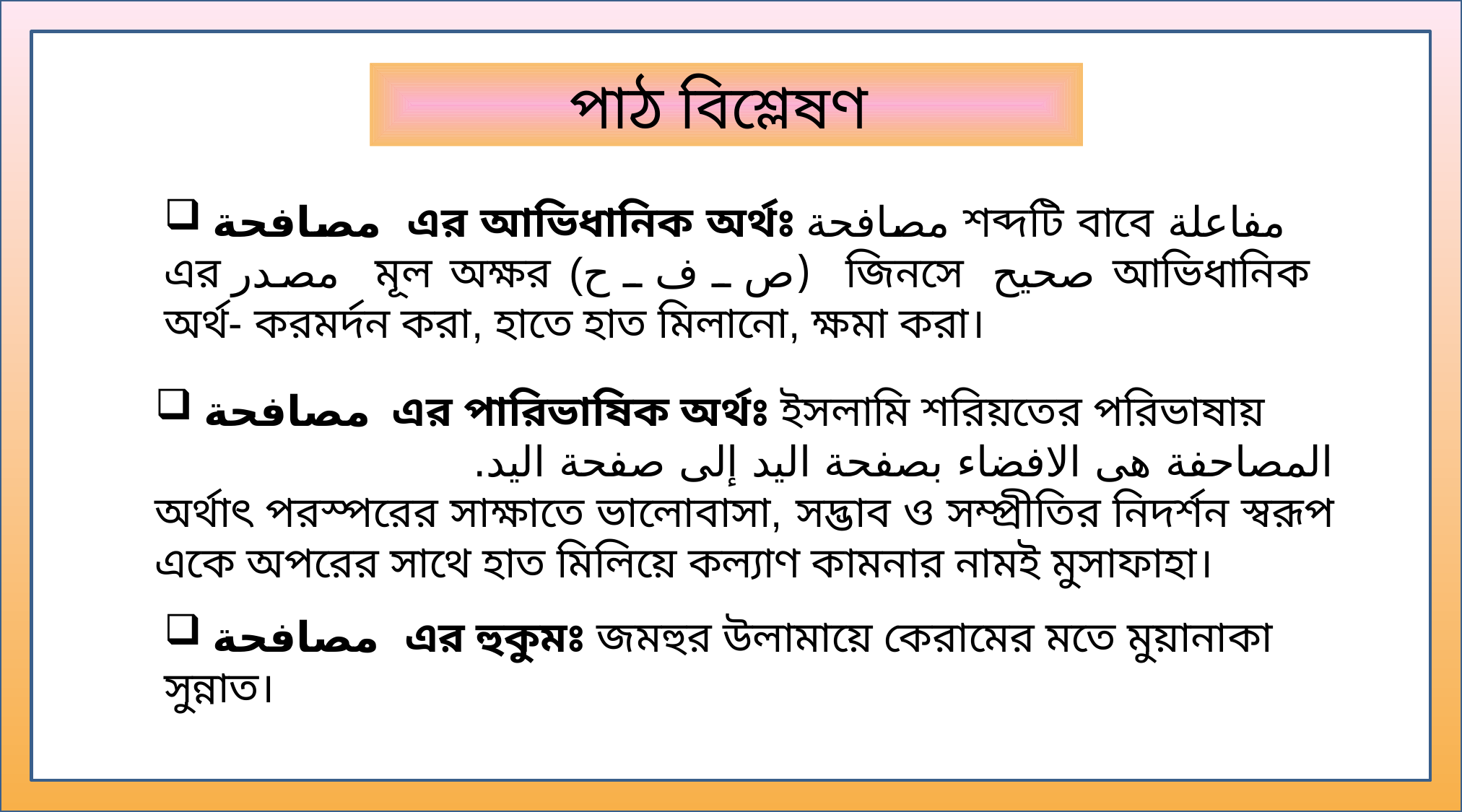

পাঠ বিশ্লেষণ
 مصافحة  এর আভিধানিক অর্থঃ مصافحة শব্দটি বাবে مفاعلة   এর مصدر  মূল অক্ষর (ص ـ ف ـ ح)  জিনসে  صحيح আভিধানিক অর্থ- করমর্দন করা, হাতে হাত মিলানো, ক্ষমা করা।
 مصافحة  এর পারিভাষিক অর্থঃ ইসলামি শরিয়তের পরিভাষায়
المصاحفة هى الافضاء بصفحة اليد إلى صفحة اليد.
অর্থাৎ পরস্পরের সাক্ষাতে ভালোবাসা, সদ্ভাব ও সম্প্রীতির নিদর্শন স্বরূপ একে অপরের সাথে হাত মিলিয়ে কল্যাণ কামনার নামই মুসাফাহা।
 مصافحة  এর হুকুমঃ জমহুর উলামায়ে কেরামের মতে মুয়ানাকা সুন্নাত।